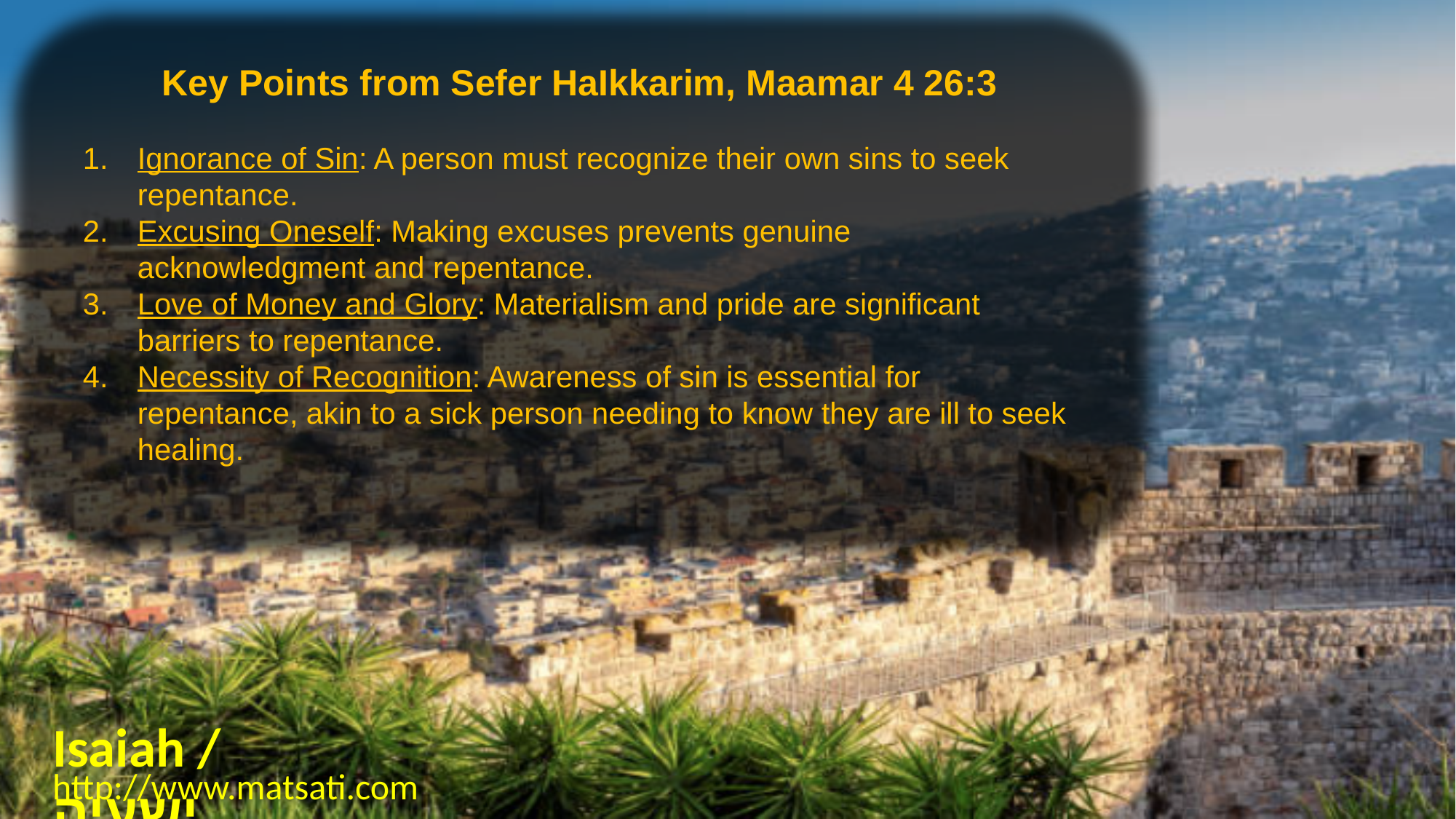

Key Points from Sefer HaIkkarim, Maamar 4 26:3

Ignorance of Sin: A person must recognize their own sins to seek repentance.
Excusing Oneself: Making excuses prevents genuine acknowledgment and repentance.
Love of Money and Glory: Materialism and pride are significant barriers to repentance.
Necessity of Recognition: Awareness of sin is essential for repentance, akin to a sick person needing to know they are ill to seek healing.
Isaiah / ישעיה
http://www.matsati.com